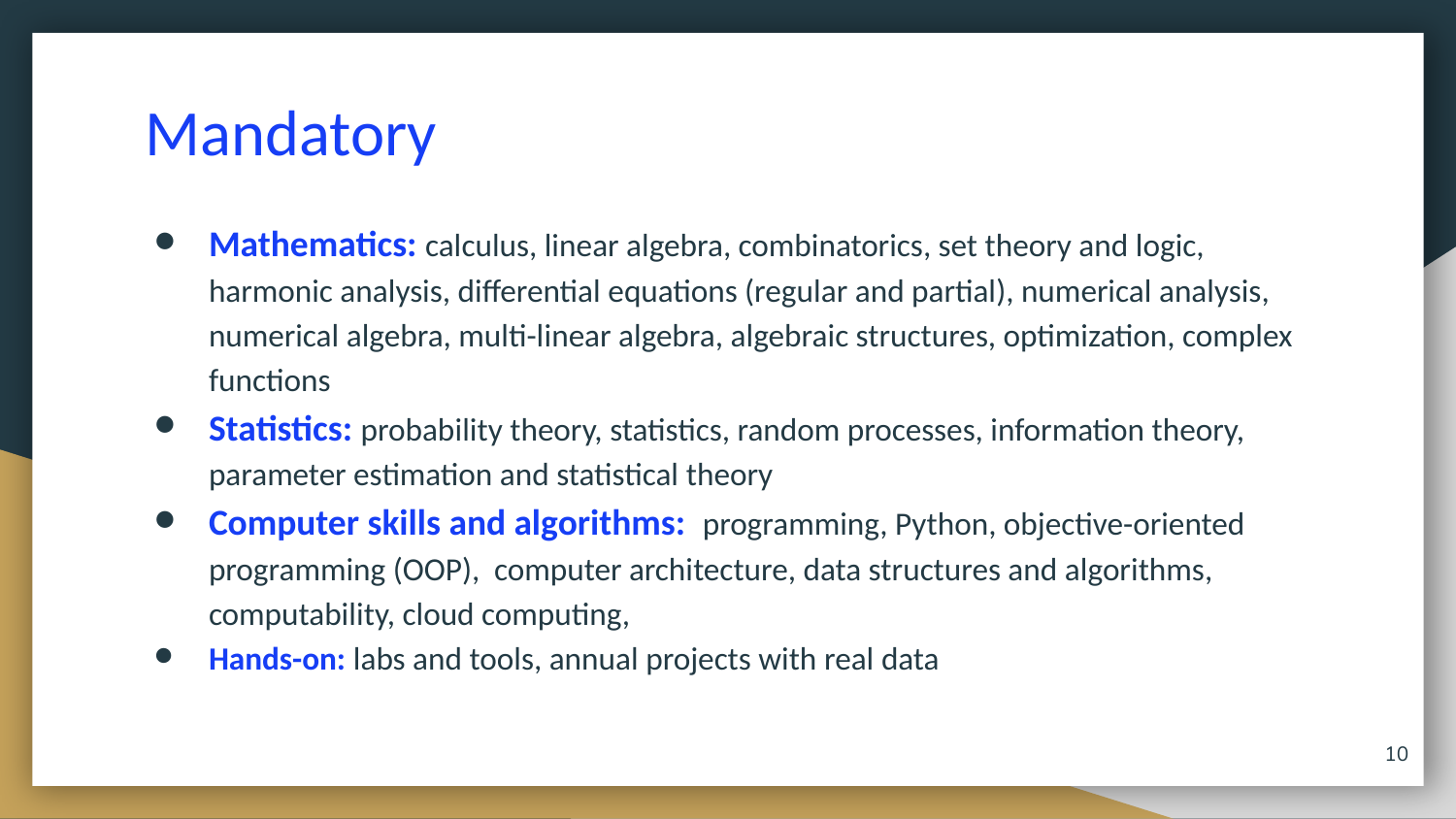

# Mandatory
Mathematics: calculus, linear algebra, combinatorics, set theory and logic, harmonic analysis, differential equations (regular and partial), numerical analysis, numerical algebra, multi-linear algebra, algebraic structures, optimization, complex functions
Statistics: probability theory, statistics, random processes, information theory, parameter estimation and statistical theory
Computer skills and algorithms:  programming, Python, objective-oriented programming (OOP),  computer architecture, data structures and algorithms, computability, cloud computing,
Hands-on: labs and tools, annual projects with real data

10